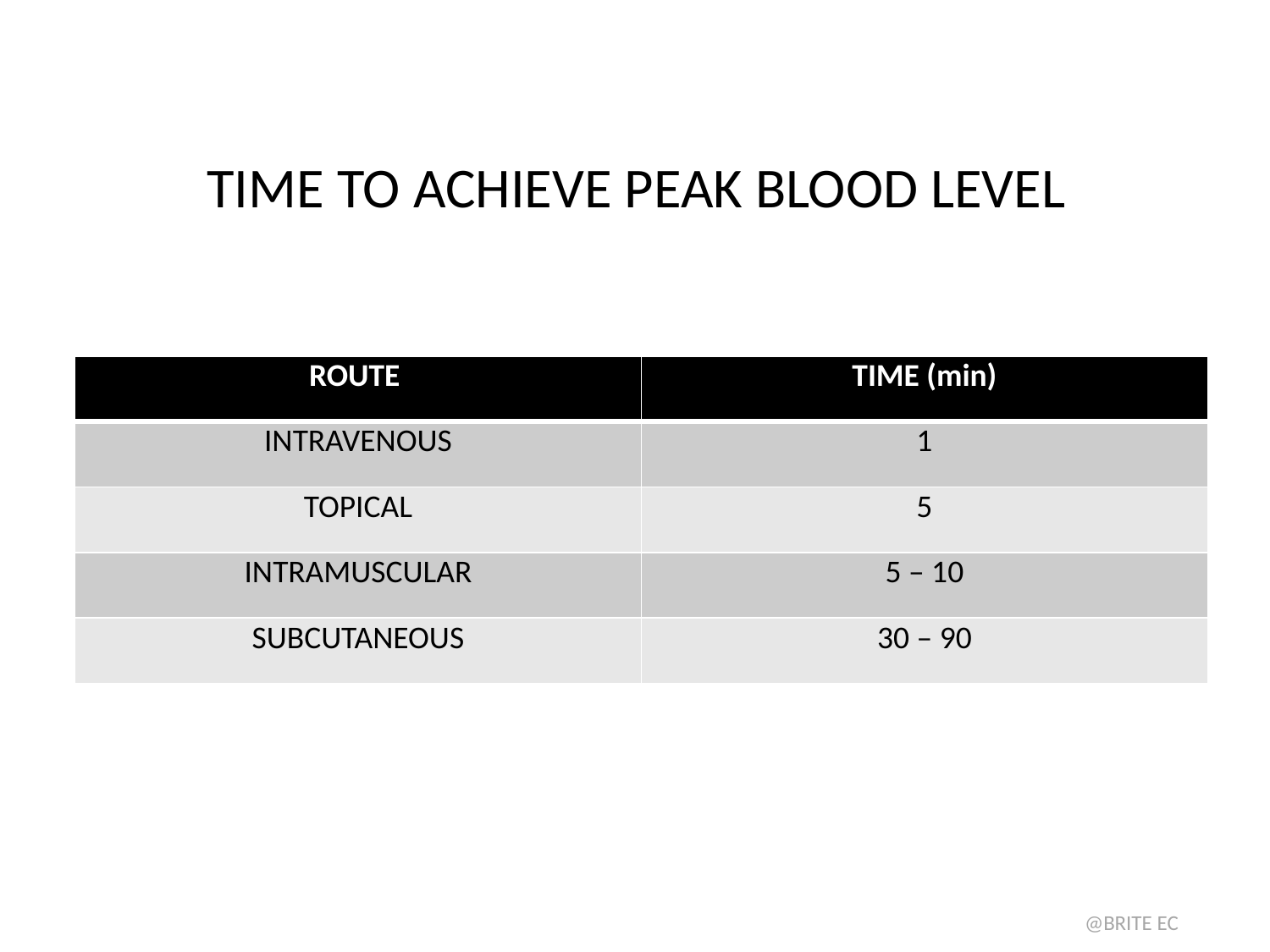

# TIME TO ACHIEVE PEAK BLOOD LEVEL
| ROUTE | TIME (min) |
| --- | --- |
| INTRAVENOUS | 1 |
| TOPICAL | 5 |
| INTRAMUSCULAR | 5 – 10 |
| SUBCUTANEOUS | 30 – 90 |